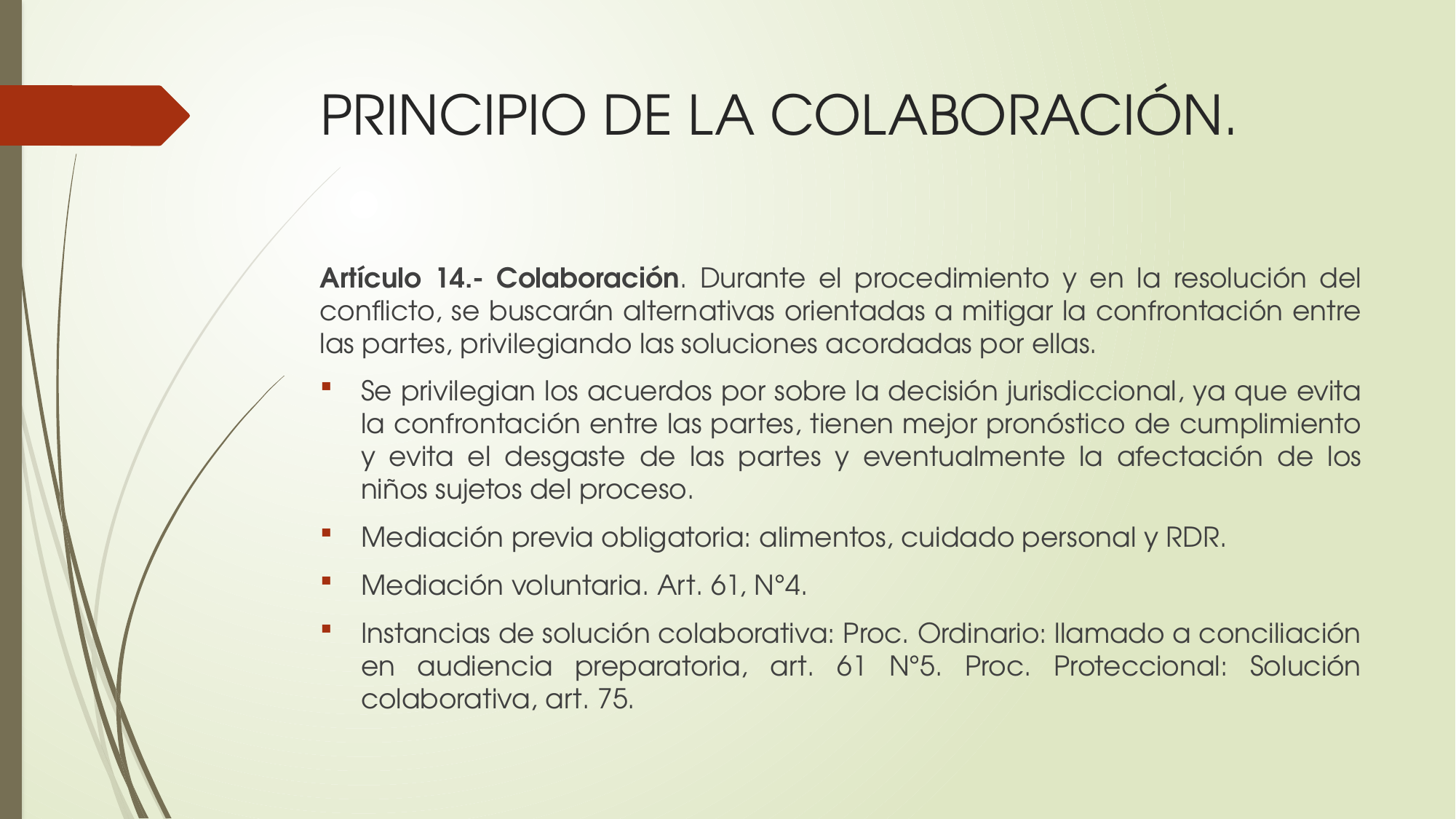

# PRINCIPIO DE LA COLABORACIÓN.
Artículo 14.- Colaboración. Durante el procedimiento y en la resolución del conflicto, se buscarán alternativas orientadas a mitigar la confrontación entre las partes, privilegiando las soluciones acordadas por ellas.
Se privilegian los acuerdos por sobre la decisión jurisdiccional, ya que evita la confrontación entre las partes, tienen mejor pronóstico de cumplimiento y evita el desgaste de las partes y eventualmente la afectación de los niños sujetos del proceso.
Mediación previa obligatoria: alimentos, cuidado personal y RDR.
Mediación voluntaria. Art. 61, N°4.
Instancias de solución colaborativa: Proc. Ordinario: llamado a conciliación en audiencia preparatoria, art. 61 N°5. Proc. Proteccional: Solución colaborativa, art. 75.